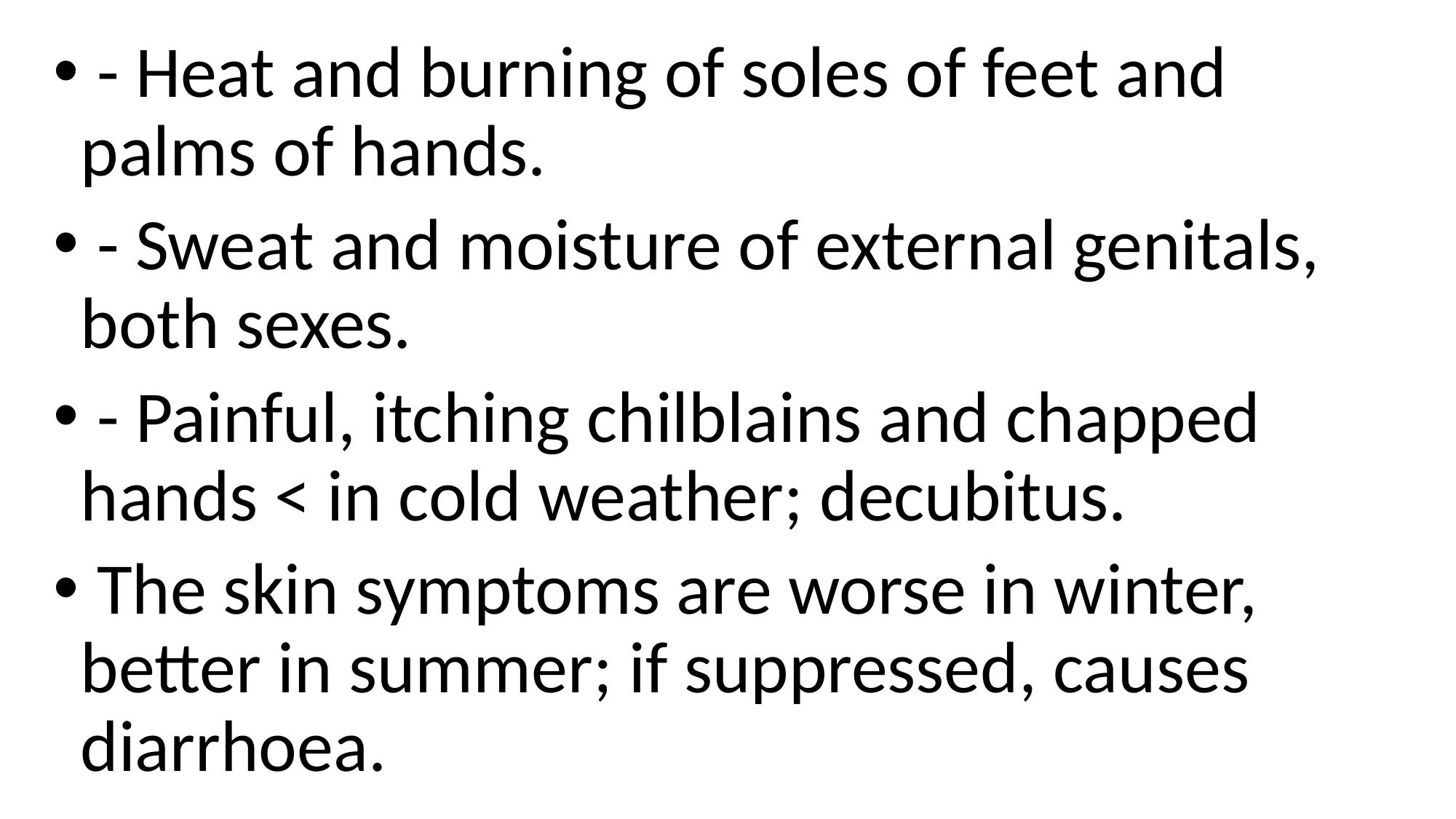

- Heat and burning of soles of feet and palms of hands.
 - Sweat and moisture of external genitals, both sexes.
 - Painful, itching chilblains and chapped hands < in cold weather; decubitus.
 The skin symptoms are worse in winter, better in summer; if suppressed, causes diarrhoea.